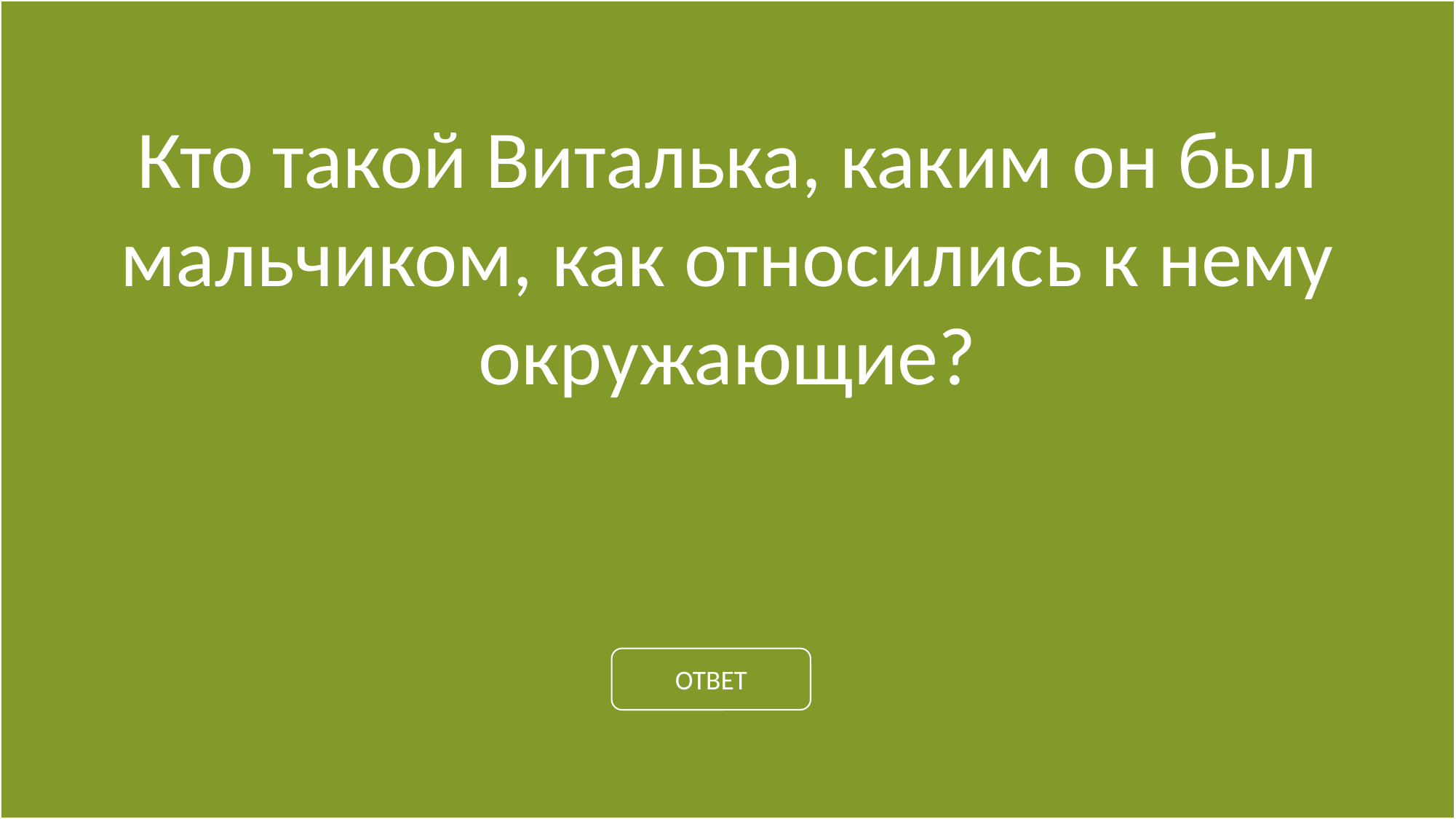

Кто такой Виталька, каким он был мальчиком, как относились к нему окружающие?
ОТВЕТ